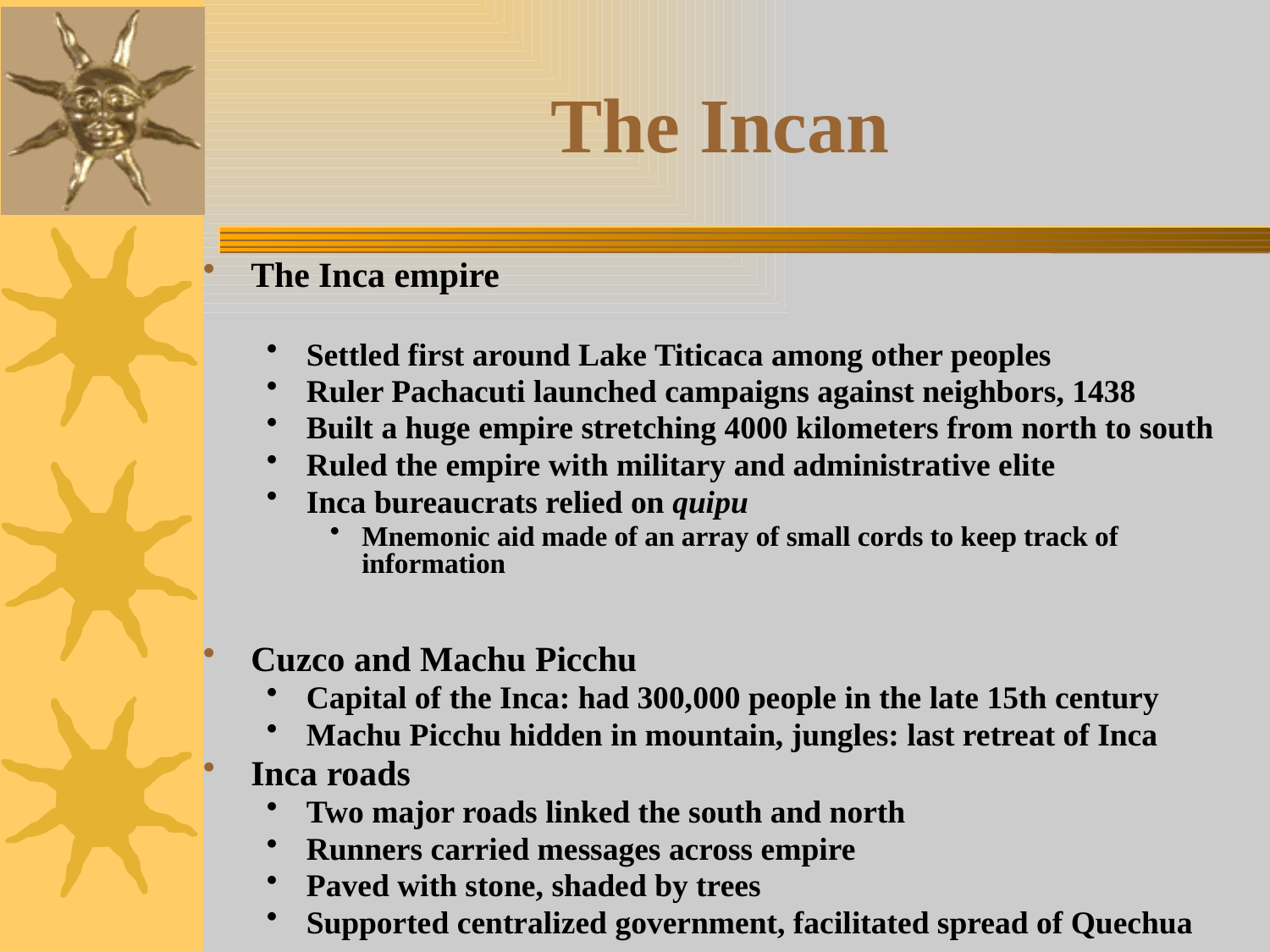

# The Incan
The Inca empire

Settled first around Lake Titicaca among other peoples
Ruler Pachacuti launched campaigns against neighbors, 1438
Built a huge empire stretching 4000 kilometers from north to south
Ruled the empire with military and administrative elite
Inca bureaucrats relied on quipu
Mnemonic aid made of an array of small cords to keep track of information

Cuzco and Machu Picchu
Capital of the Inca: had 300,000 people in the late 15th century
Machu Picchu hidden in mountain, jungles: last retreat of Inca
Inca roads
Two major roads linked the south and north
Runners carried messages across empire
Paved with stone, shaded by trees
Supported centralized government, facilitated spread of Quechua